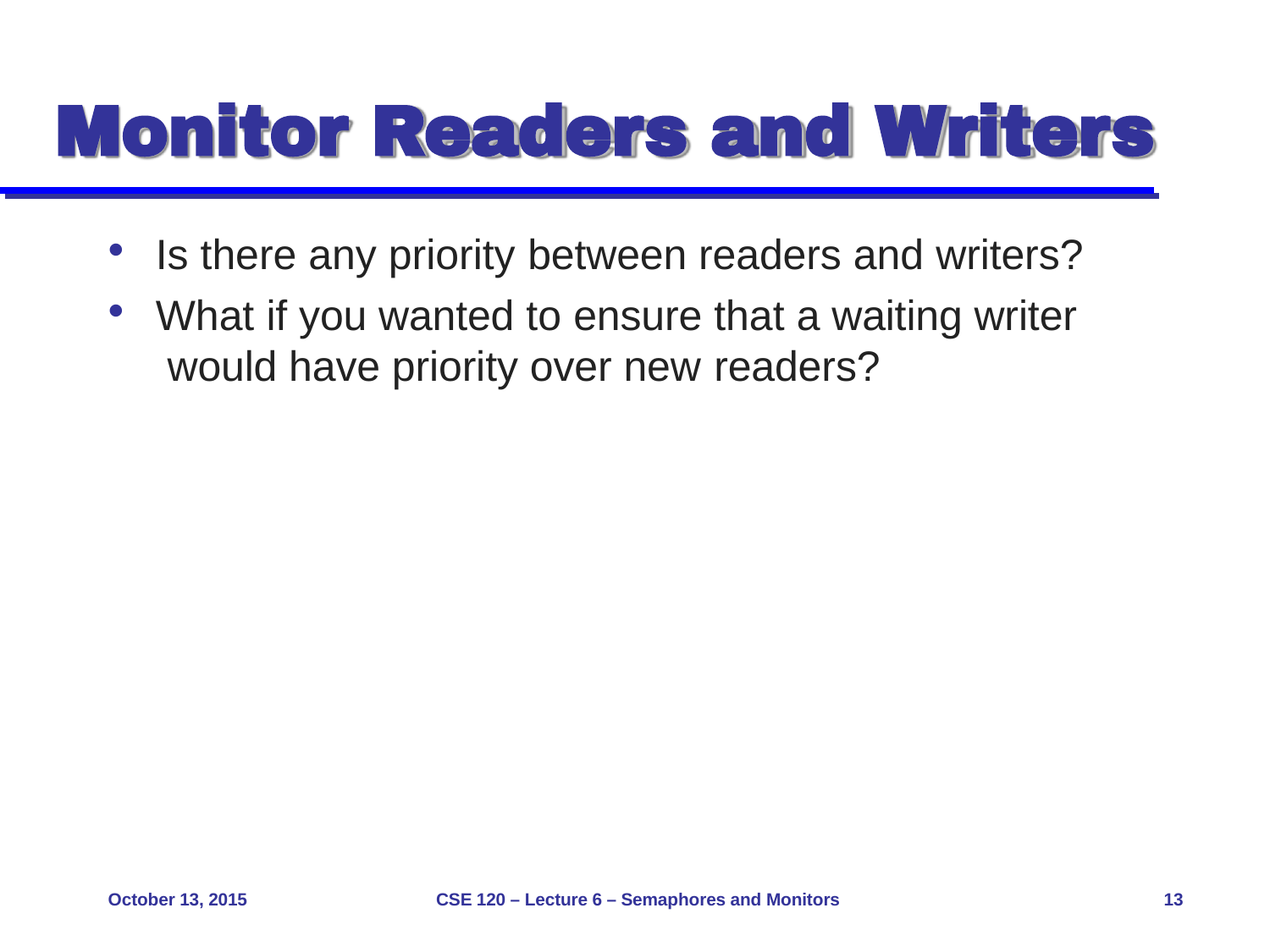

# Monitor Readers and Writers
Is there any priority between readers and writers?
What if you wanted to ensure that a waiting writer  would have priority over new readers?
October 13, 2015
CSE 120 – Lecture 6 – Semaphores and Monitors
13